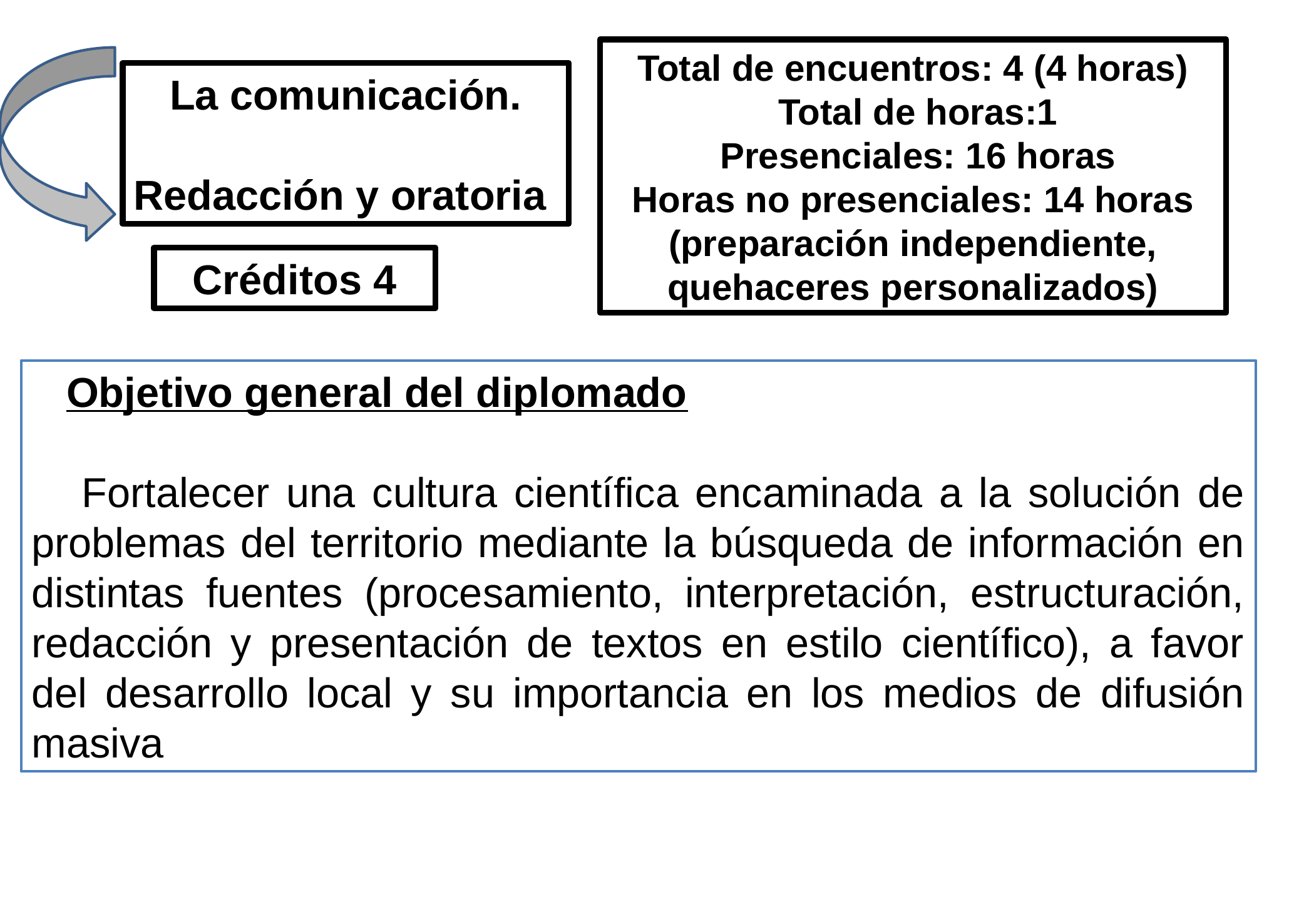

Total de encuentros: 4 (4 horas)
 Total de horas:1
 Presenciales: 16 horas
Horas no presenciales: 14 horas (preparación independiente, quehaceres personalizados)

La comunicación.

Redacción y oratoria
Créditos 4
   Objetivo general del diplomado

   Fortalecer una cultura científica encaminada a la solución de problemas del territorio mediante la búsqueda de información en distintas fuentes (procesamiento, interpretación, estructuración, redacción y presentación de textos en estilo científico), a favor del desarrollo local y su importancia en los medios de difusión masiva